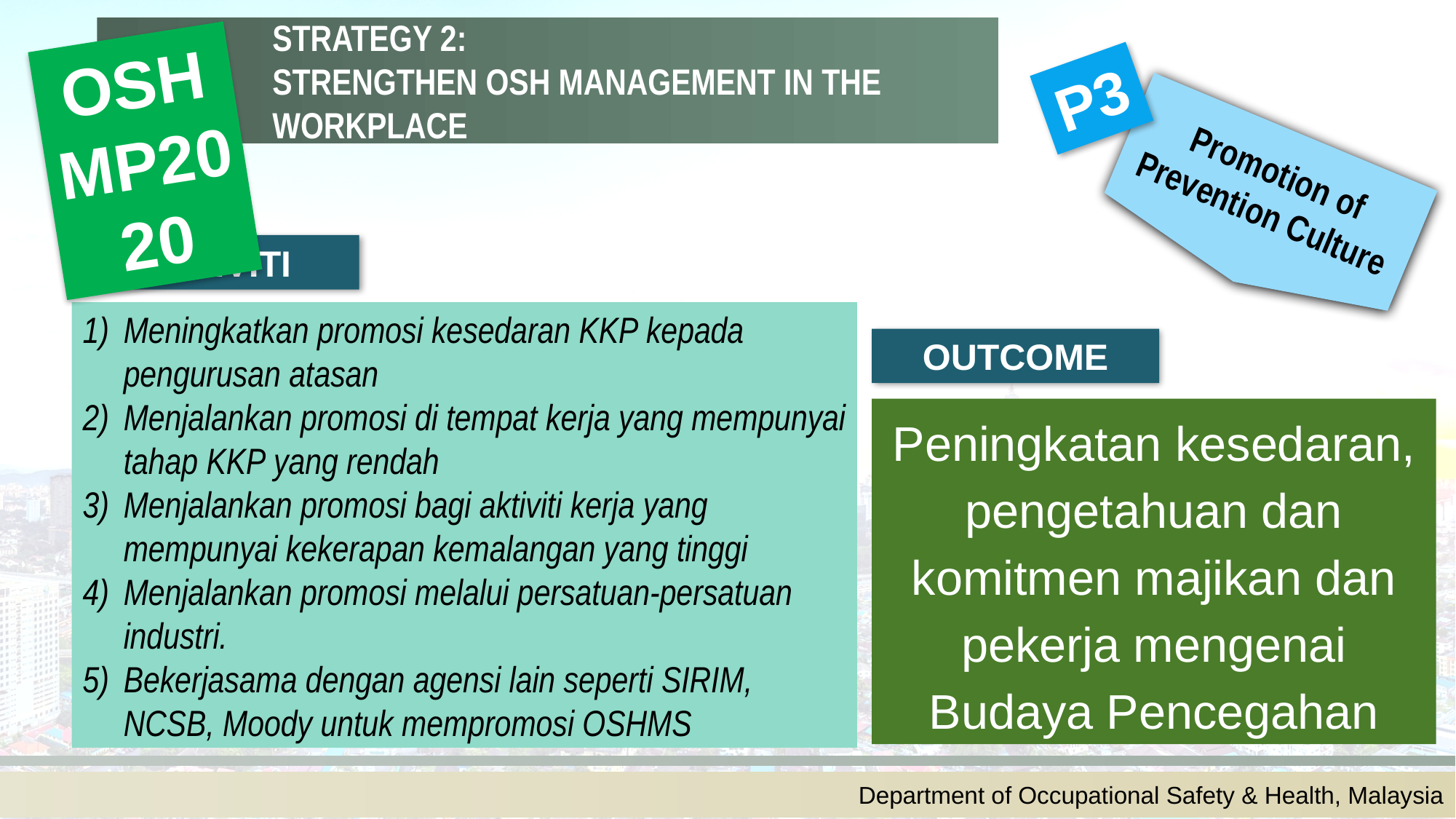

STRATEGY 2:
STRENGTHEN OSH MANAGEMENT IN THE WORKPLACE
OSHMP2020
P3
Promotion of Prevention Culture
AKTIVITI
Meningkatkan promosi kesedaran KKP kepada  pengurusan atasan
Menjalankan promosi di tempat kerja yang mempunyai tahap KKP yang rendah
Menjalankan promosi bagi aktiviti kerja yang mempunyai kekerapan kemalangan yang tinggi
Menjalankan promosi melalui persatuan-persatuan industri.
Bekerjasama dengan agensi lain seperti SIRIM, NCSB, Moody untuk mempromosi OSHMS
OUTCOME
Peningkatan kesedaran, pengetahuan dan komitmen majikan dan pekerja mengenai Budaya Pencegahan